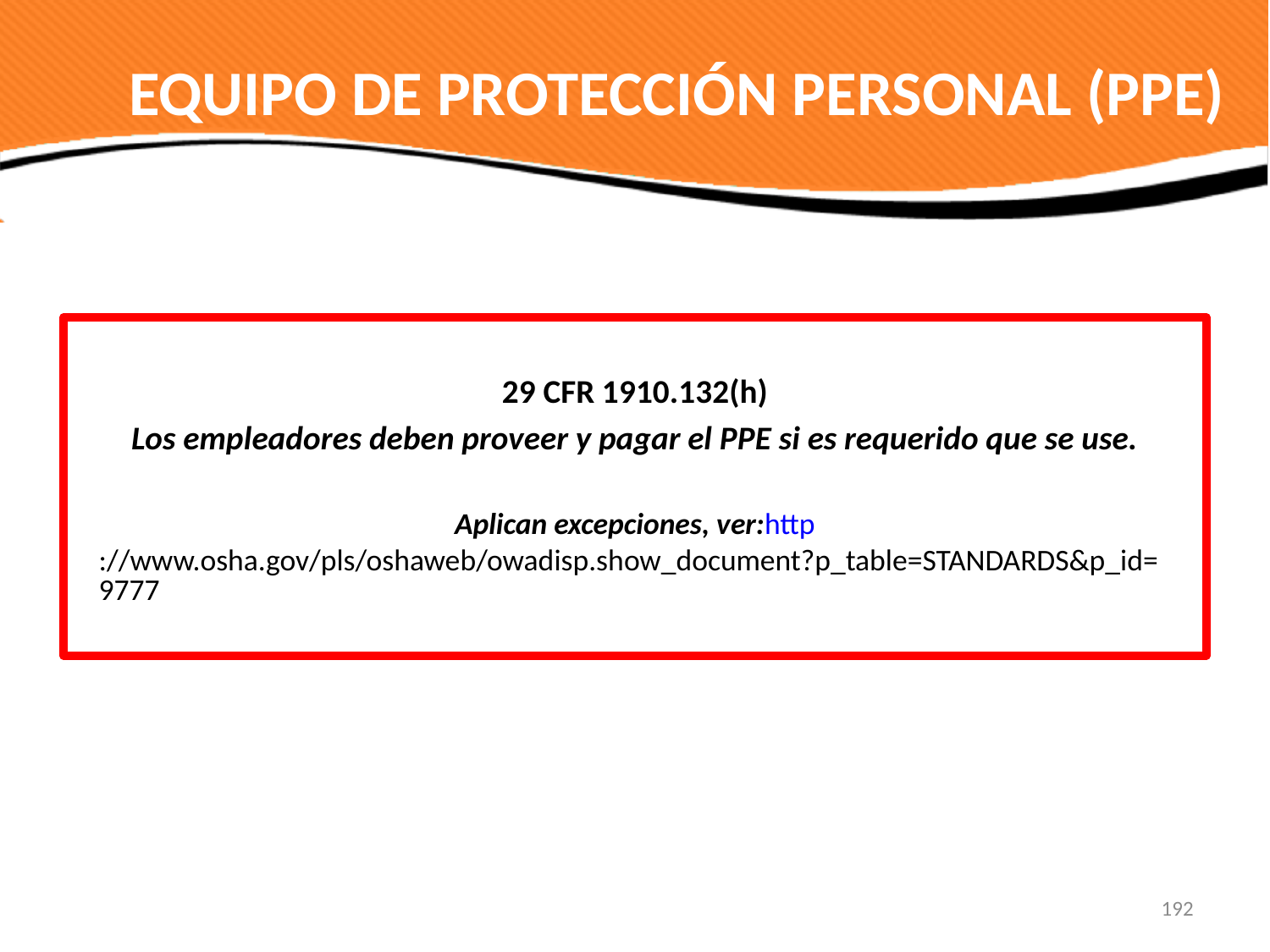

EQUIPO DE PROTECCIÓN PERSONAL (PPE)

29 CFR 1910.132(h)
Los empleadores deben proveer y pagar el PPE si es requerido que se use.

Aplican excepciones, ver:http://www.osha.gov/pls/oshaweb/owadisp.show_document?p_table=STANDARDS&p_id=9777
192